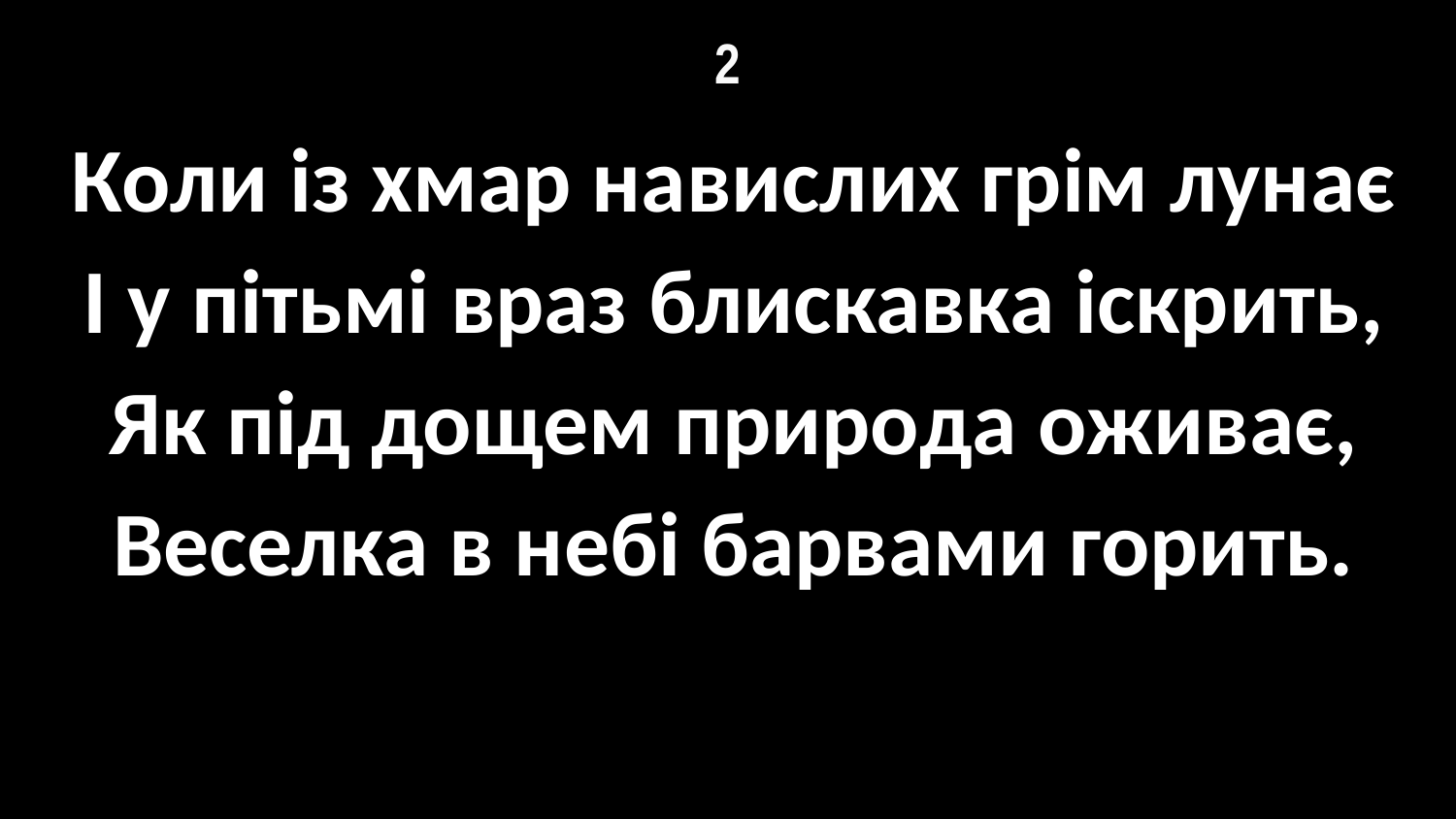

# 2
Коли із хмар навислих грім лунає
І у пітьмі враз блискавка іскрить,
Як під дощем природа оживає,
Веселка в небі барвами горить.